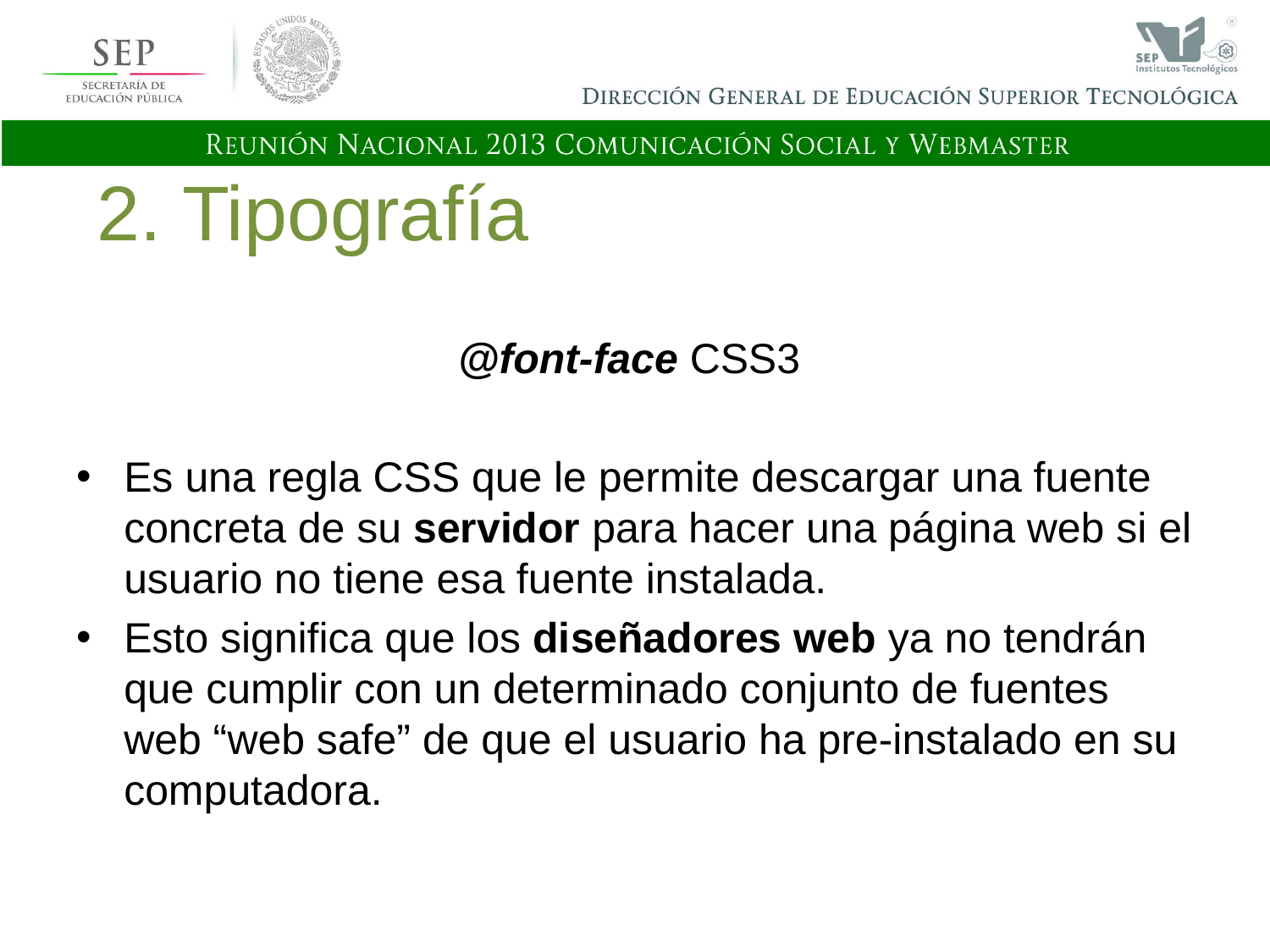

2. Tipografía
@font-face CSS3

Es una regla CSS que le permite descargar una fuente concreta de su servidor para hacer una página web si el usuario no tiene esa fuente instalada.
Esto significa que los diseñadores web ya no tendrán que cumplir con un determinado conjunto de fuentes web “web safe” de que el usuario ha pre-instalado en su computadora.